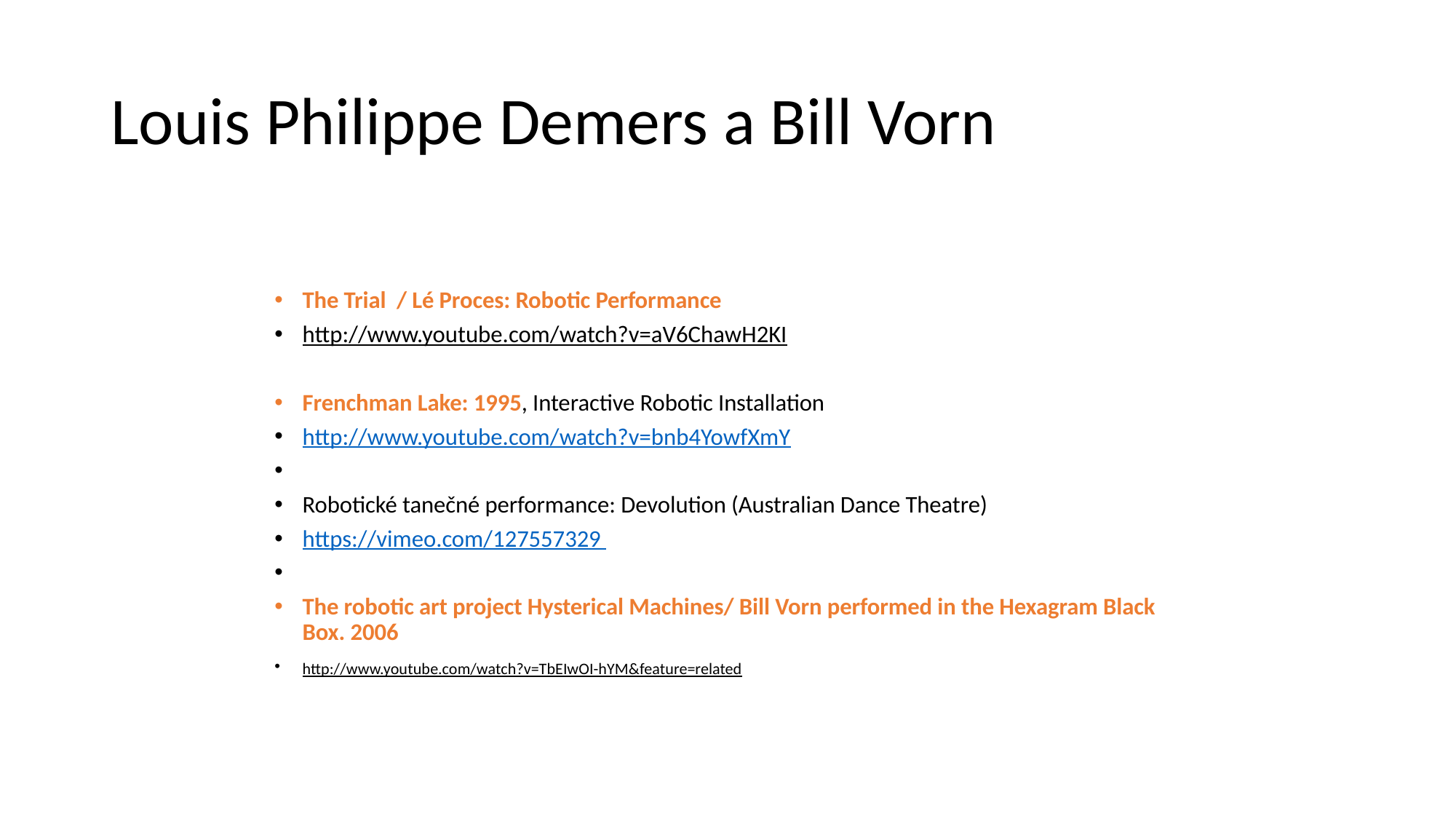

# Louis Philippe Demers a Bill Vorn
The Trial  / Lé Proces: Robotic Performance
http://www.youtube.com/watch?v=aV6ChawH2KI

Frenchman Lake: 1995, Interactive Robotic Installation
http://www.youtube.com/watch?v=bnb4YowfXmY

Robotické tanečné performance: Devolution (Australian Dance Theatre)
https://vimeo.com/127557329

The robotic art project Hysterical Machines/ Bill Vorn performed in the Hexagram Black Box. 2006
http://www.youtube.com/watch?v=TbEIwOI-hYM&feature=related